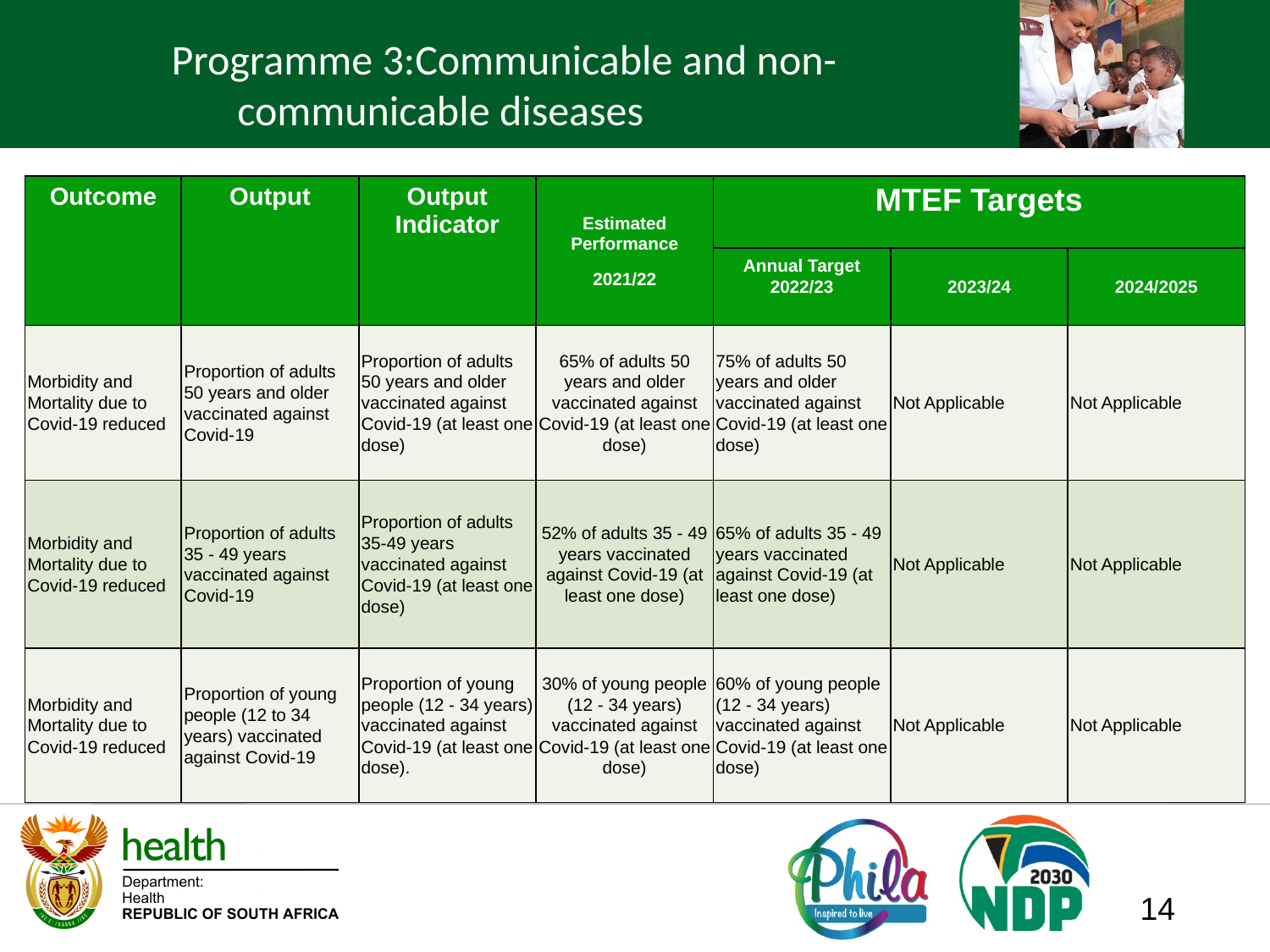

Programme 3:Communicable and non-communicable diseases
| Outcome | Output | Output Indicator | Estimated Performance 2021/22 | MTEF Targets |  |  |
| --- | --- | --- | --- | --- | --- | --- |
|  |  |  |  | Annual Target 2022/23 | 2023/24 | 2024/2025 |
| Morbidity and Mortality due to Covid-19 reduced | Proportion of adults 50 years and older vaccinated against Covid-19 | Proportion of adults 50 years and older vaccinated against Covid-19 (at least one dose) | 65% of adults 50 years and older vaccinated against Covid-19 (at least one dose) | 75% of adults 50 years and older vaccinated against Covid-19 (at least one dose) | Not Applicable | Not Applicable |
| Morbidity and Mortality due to Covid-19 reduced | Proportion of adults 35 - 49 years vaccinated against Covid-19 | Proportion of adults 35-49 years vaccinated against Covid-19 (at least one dose) | 52% of adults 35 - 49 years vaccinated against Covid-19 (at least one dose) | 65% of adults 35 - 49 years vaccinated against Covid-19 (at least one dose) | Not Applicable | Not Applicable |
| Morbidity and Mortality due to Covid-19 reduced | Proportion of young people (12 to 34 years) vaccinated against Covid-19 | Proportion of young people (12 - 34 years) vaccinated against Covid-19 (at least one dose). | 30% of young people (12 - 34 years) vaccinated against Covid-19 (at least one dose) | 60% of young people (12 - 34 years) vaccinated against Covid-19 (at least one dose) | Not Applicable | Not Applicable |